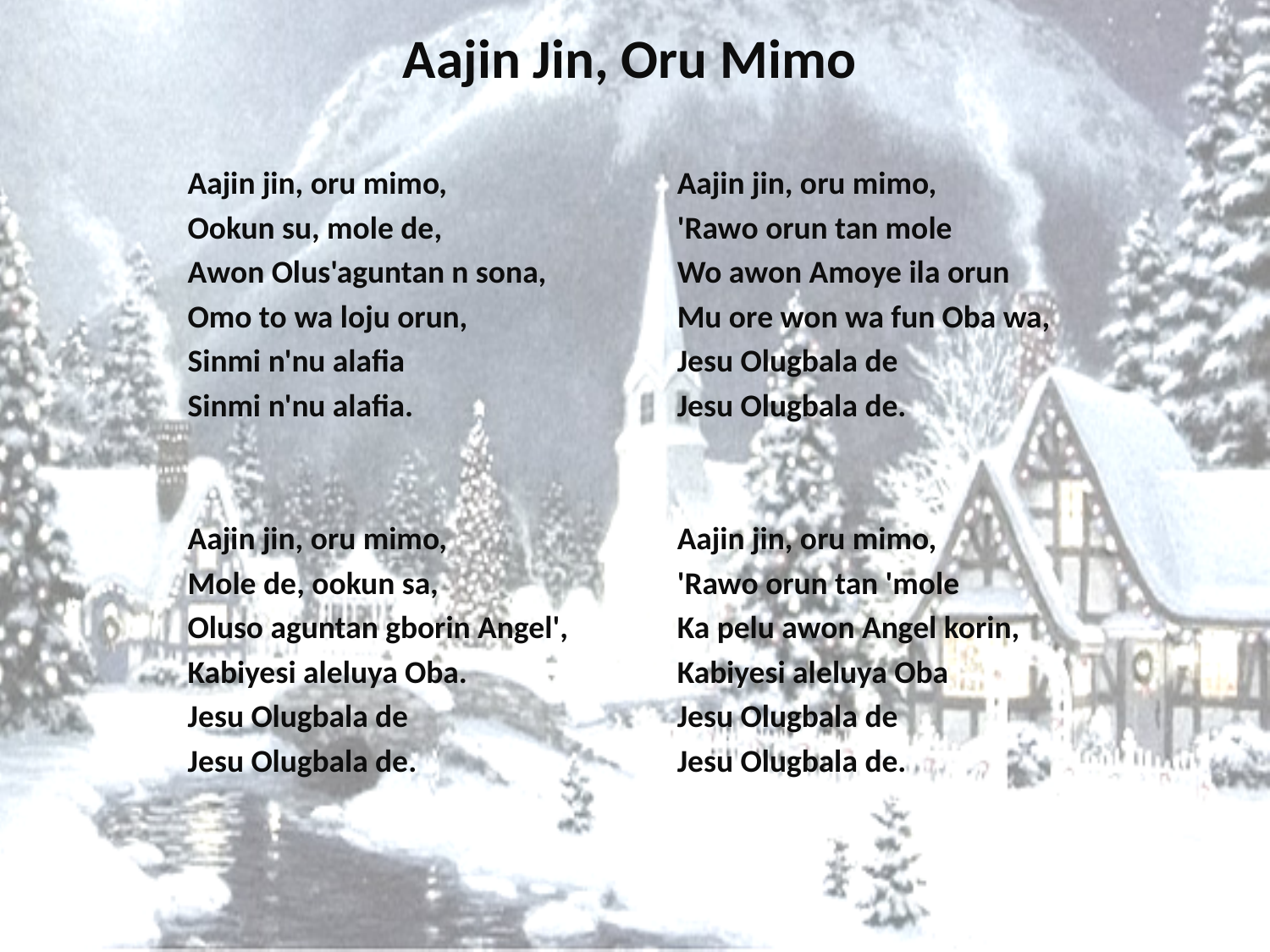

# Aajin Jin, Oru Mimo
Aajin jin, oru mimo,
Ookun su, mole de,
Awon Olus'aguntan n sona,
Omo to wa loju orun,
Sinmi n'nu alafia
Sinmi n'nu alafia.

Aajin jin, oru mimo,
Mole de, ookun sa,
Oluso aguntan gborin Angel',
Kabiyesi aleluya Oba.
Jesu Olugbala de
Jesu Olugbala de.

Aajin jin, oru mimo,
'Rawo orun tan mole
Wo awon Amoye ila orun
Mu ore won wa fun Oba wa,
Jesu Olugbala de
Jesu Olugbala de.

Aajin jin, oru mimo,
'Rawo orun tan 'mole
Ka pelu awon Angel korin,
Kabiyesi aleluya Oba
Jesu Olugbala de
Jesu Olugbala de.